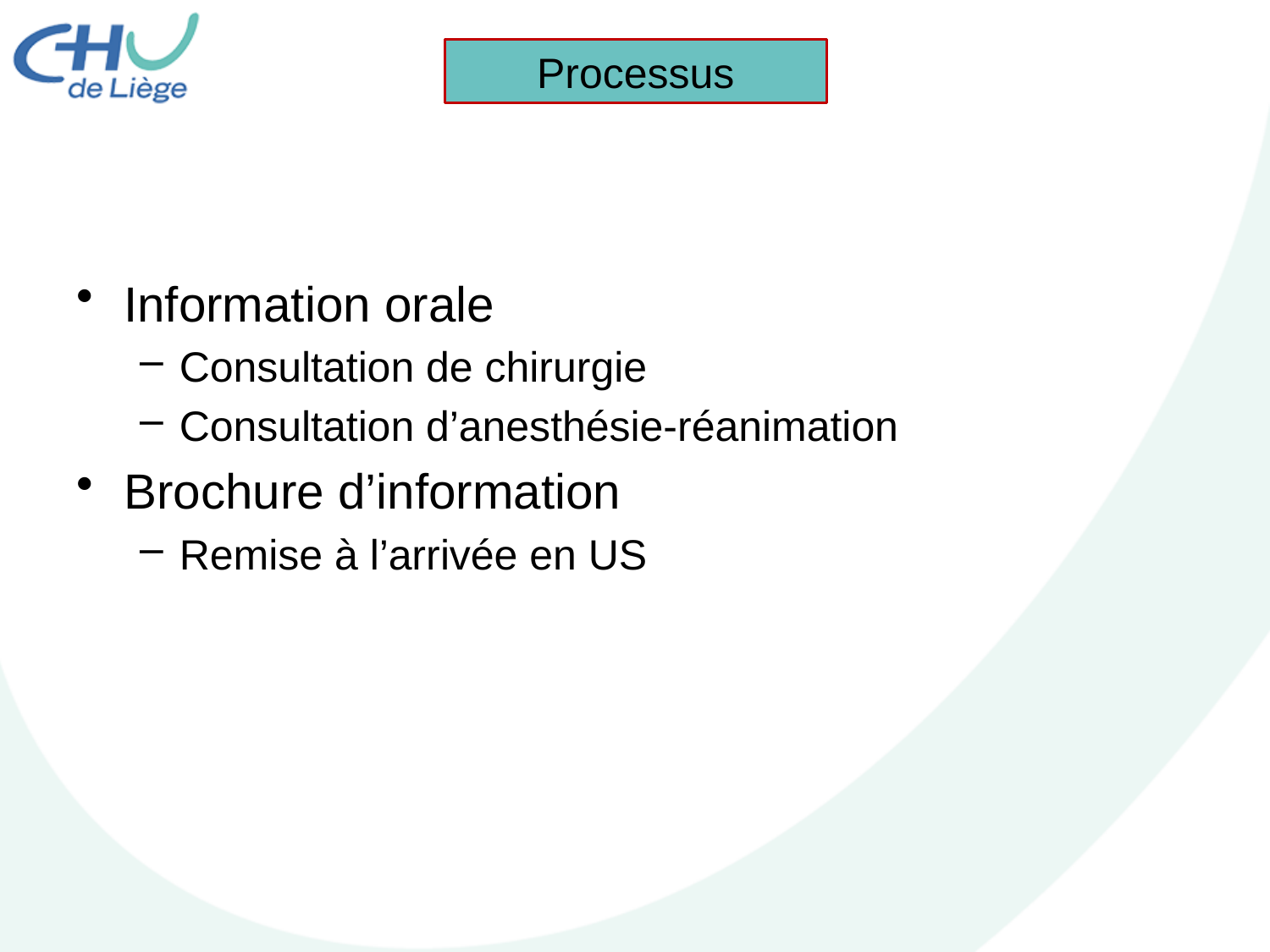

Processus
Information orale
Consultation de chirurgie
Consultation d’anesthésie-réanimation
Brochure d’information
Remise à l’arrivée en US